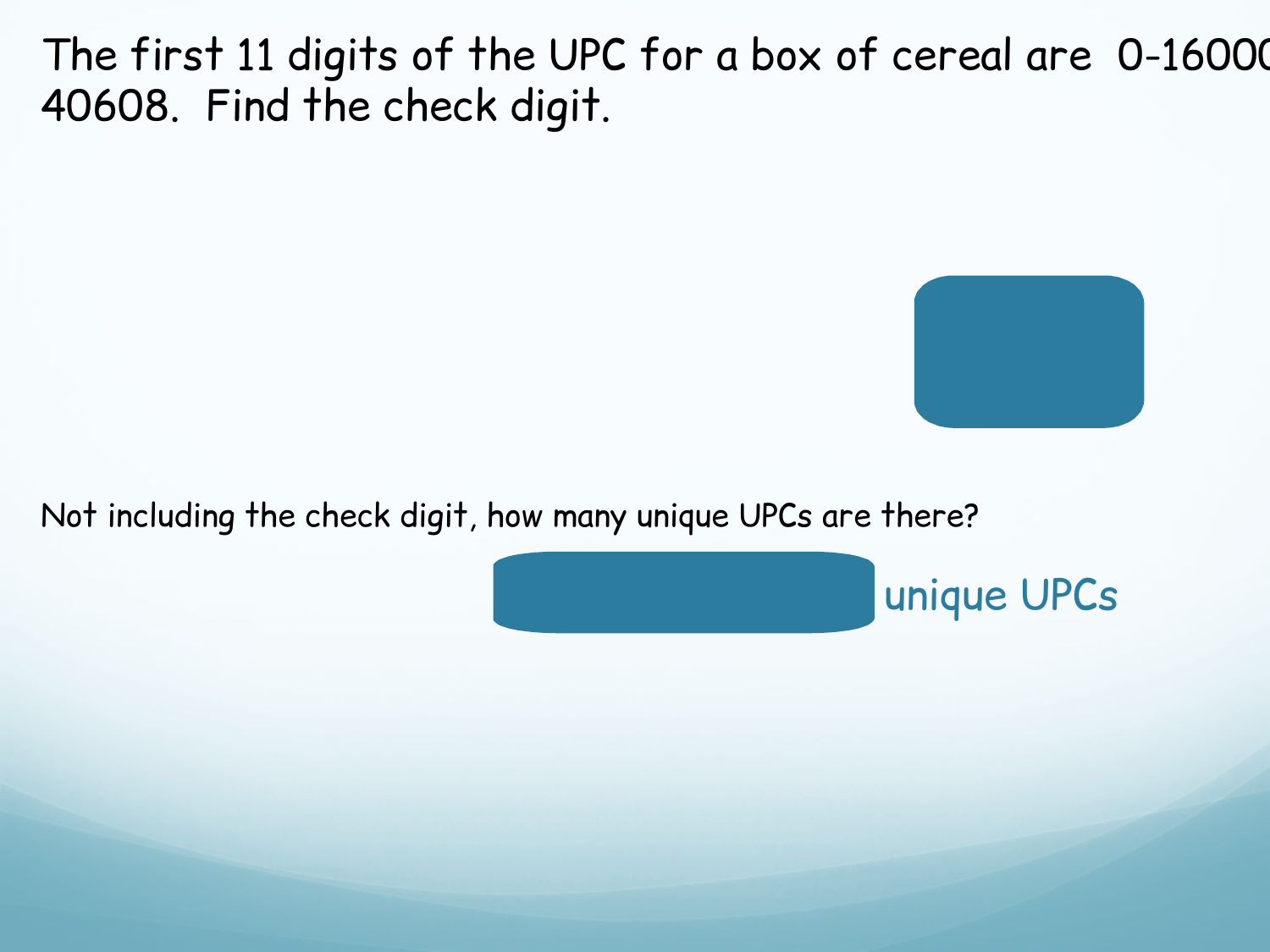

The first 11 digits of the UPC for a box of cereal are  ​0-16000-40608.  Find the check digit.

The check  ​digit is 7.
Not including the check digit, how many unique UPCs are there?

unique UPCs
100,000,000,000